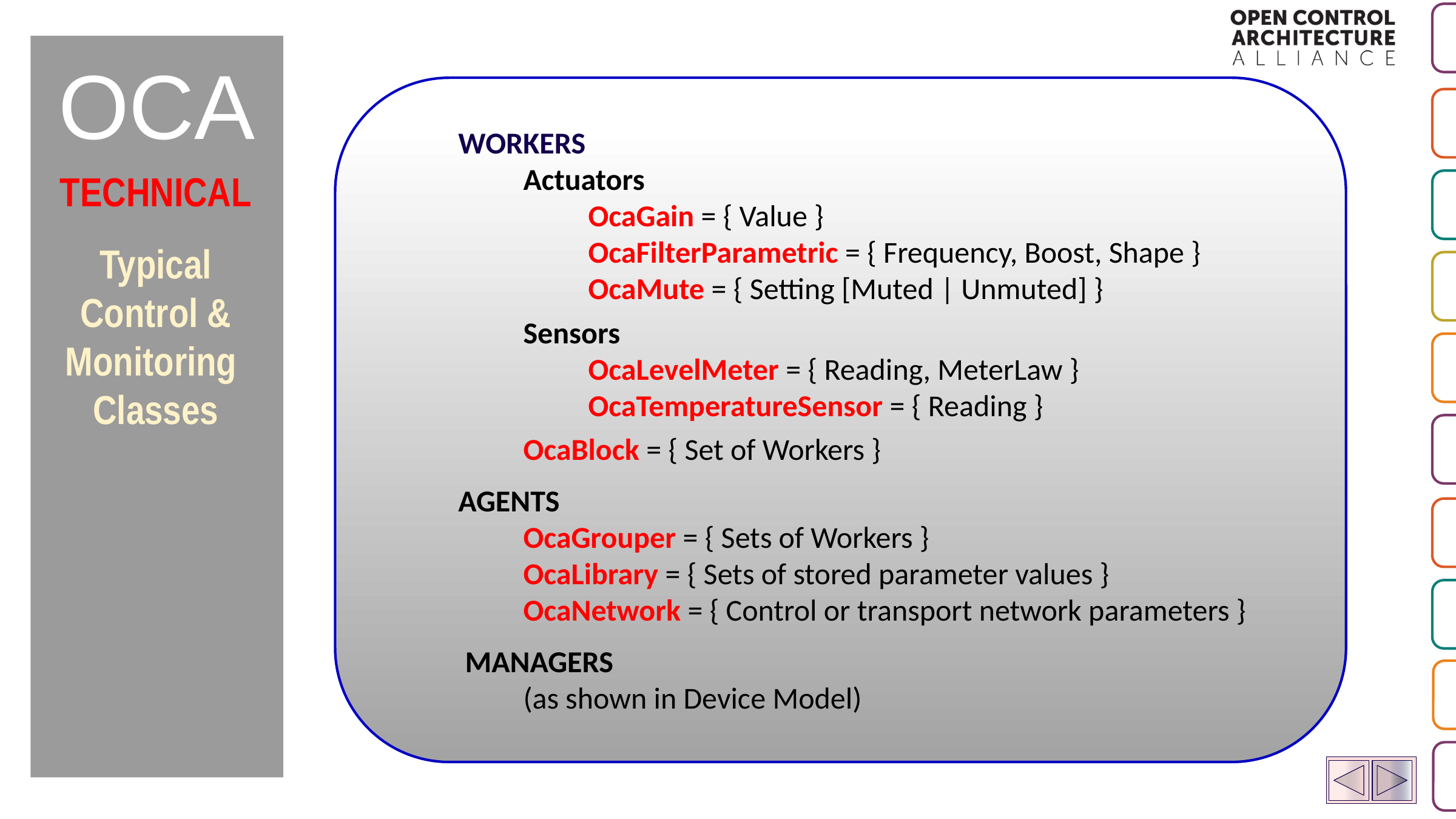

WORKERS
Actuators
OcaGain = { Value }
OcaFilterParametric = { Frequency, Boost, Shape }
OcaMute = { Setting [Muted | Unmuted] }
Sensors
OcaLevelMeter = { Reading, MeterLaw }
OcaTemperatureSensor = { Reading }
OcaBlock = { Set of Workers }
AGENTS
OcaGrouper = { Sets of Workers }
OcaLibrary = { Sets of stored parameter values }
OcaNetwork = { Control or transport network parameters }
 MANAGERS
(as shown in Device Model)

TECHNICAL
Typical
Control &
Monitoring
Classes